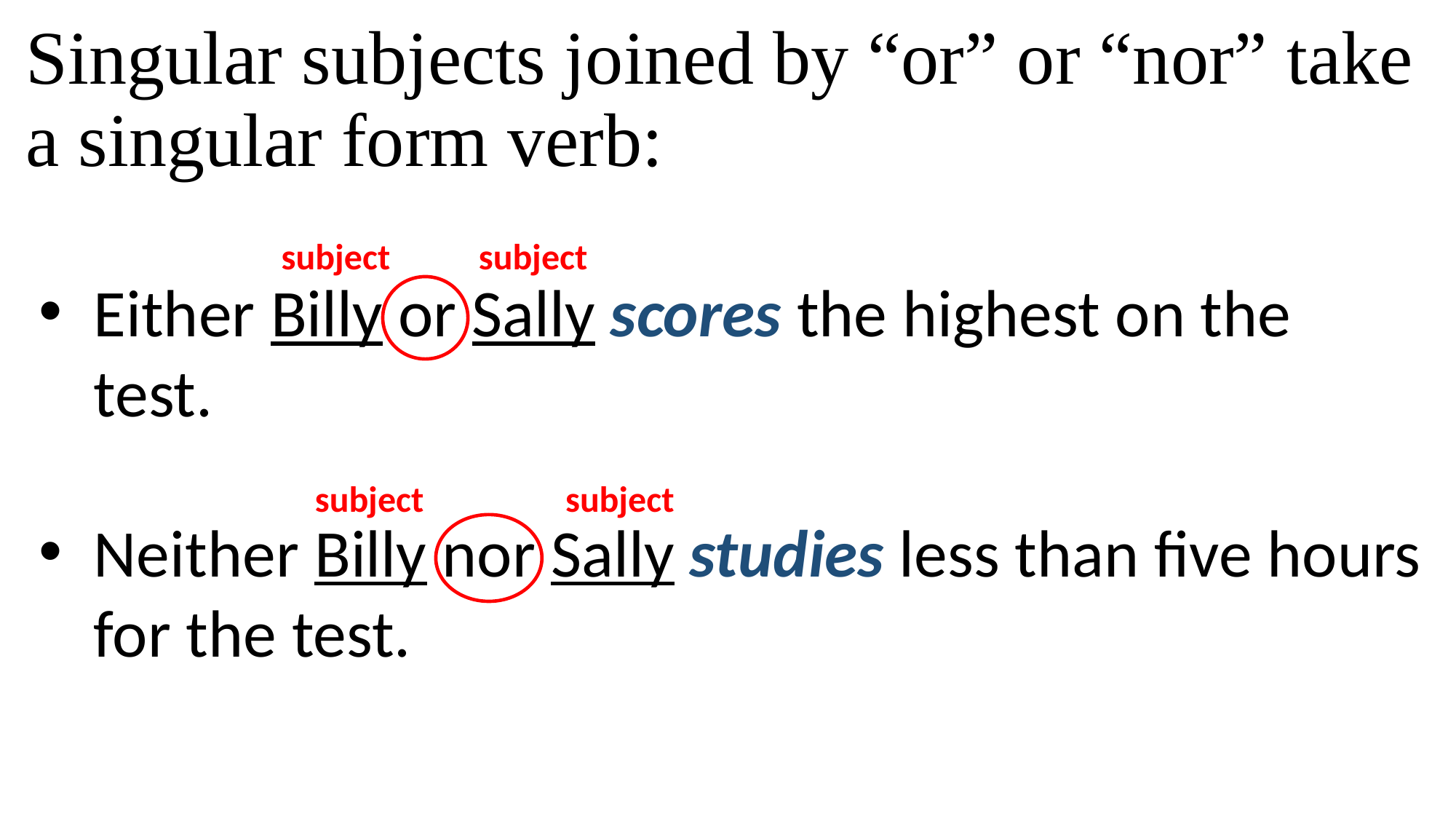

# Singular subjects joined by “or” or “nor” take a singular form verb:
subject
subject
Either Billy or Sally scores the highest on the test.

Neither Billy nor Sally studies less than five hours for the test.

subject
subject